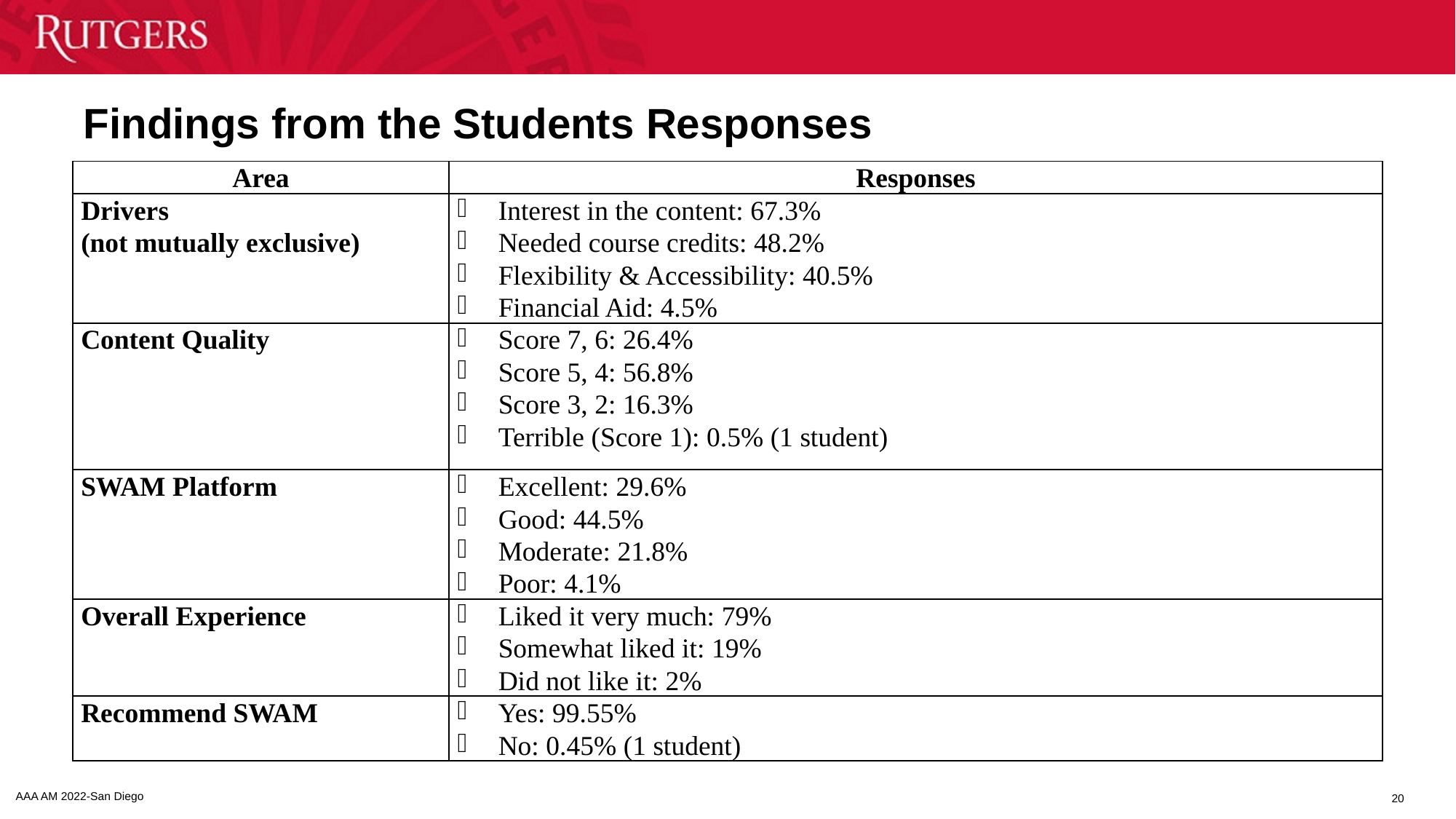

# Findings from the Students Responses
| Area | Responses |
| --- | --- |
| Drivers (not mutually exclusive) | Interest in the content: 67.3% Needed course credits: 48.2% Flexibility & Accessibility: 40.5% Financial Aid: 4.5% |
| Content Quality | Score 7, 6: 26.4% Score 5, 4: 56.8% Score 3, 2: 16.3% Terrible (Score 1): 0.5% (1 student) |
| SWAM Platform | Excellent: 29.6% Good: 44.5% Moderate: 21.8% Poor: 4.1% |
| Overall Experience | Liked it very much: 79% Somewhat liked it: 19% Did not like it: 2% |
| Recommend SWAM | Yes: 99.55% No: 0.45% (1 student) |
AAA AM 2022-San Diego
20